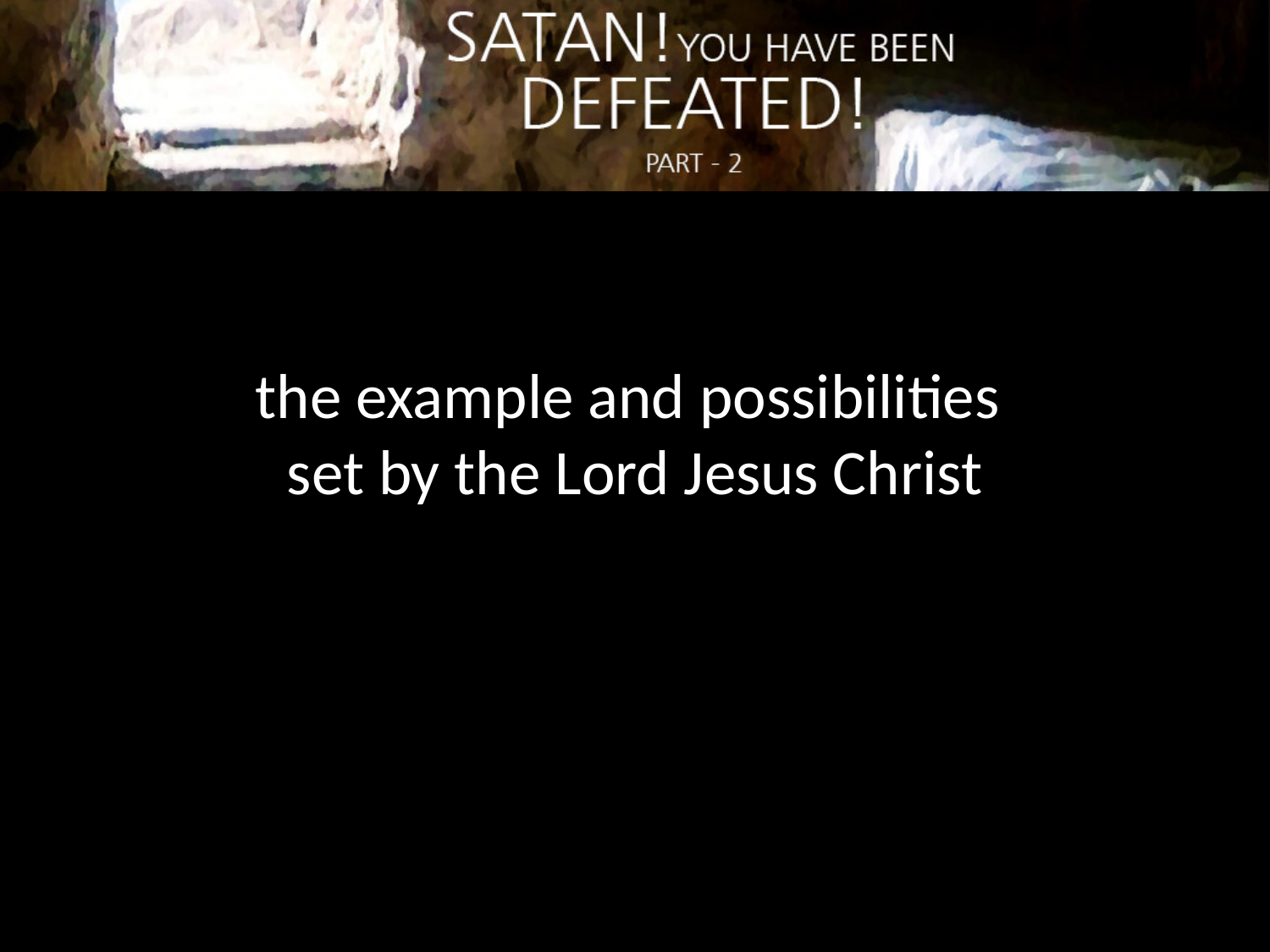

the example and possibilities
set by the Lord Jesus Christ